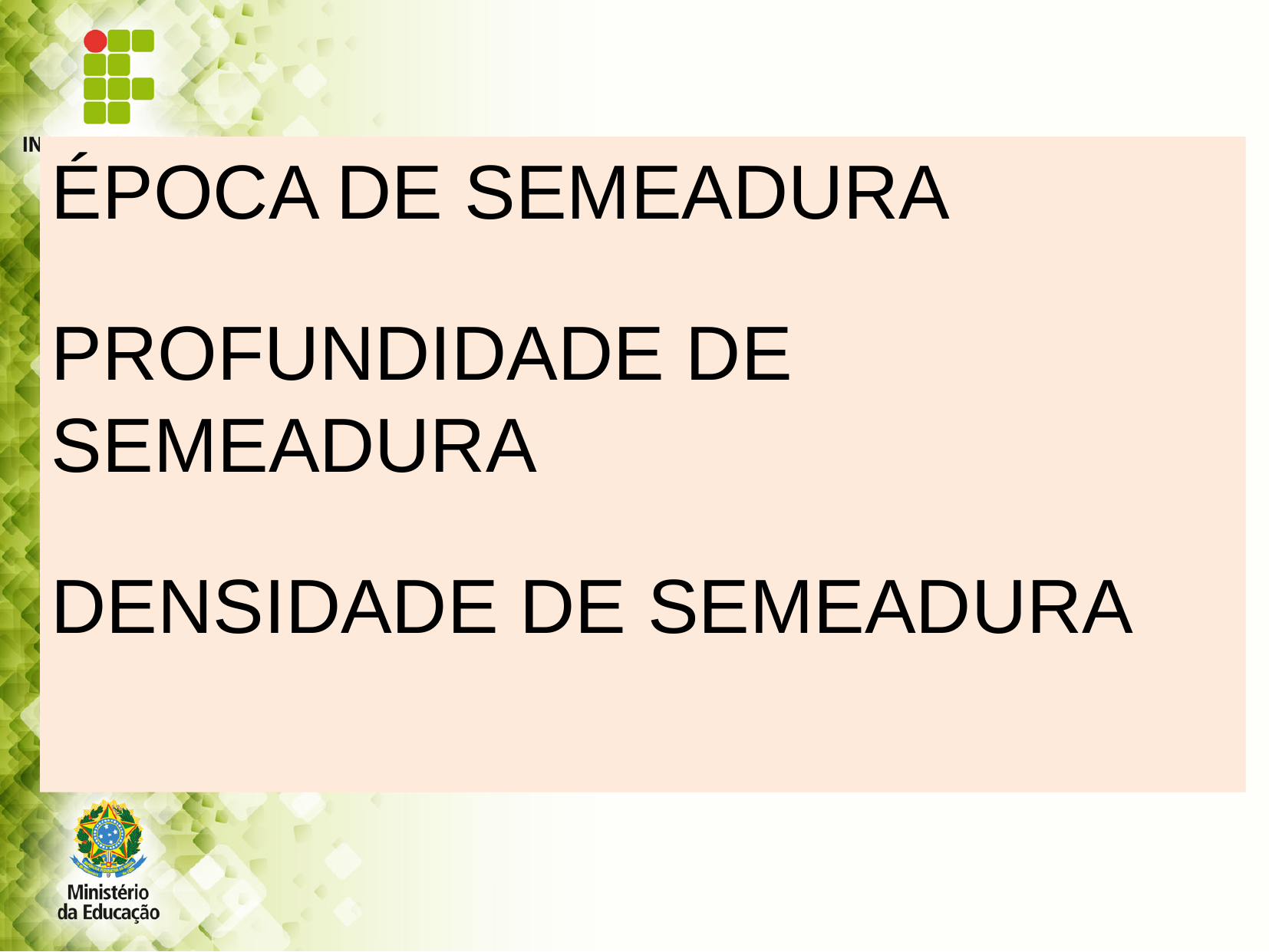

ÉPOCA DE SEMEADURA

PROFUNDIDADE DE SEMEADURA

DENSIDADE DE SEMEADURA